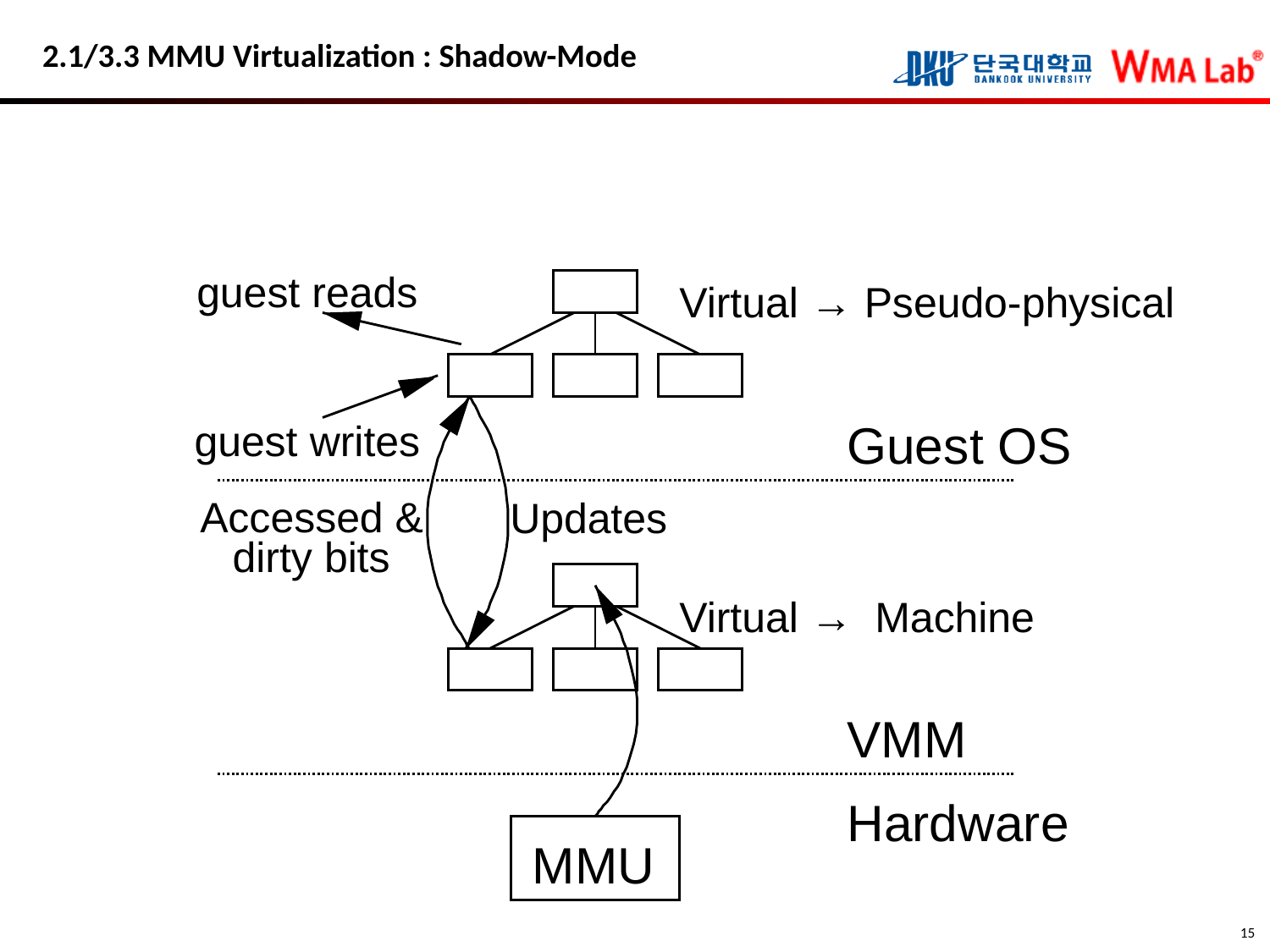

# 2.1/3.3 MMU Virtualization : Shadow-Mode
guest reads

Virtual → Pseudo-physical

Guest OS
guest writes

Accessed &
Updates
dirty bits

Virtual →  Machine

VMM
Hardware

MMU